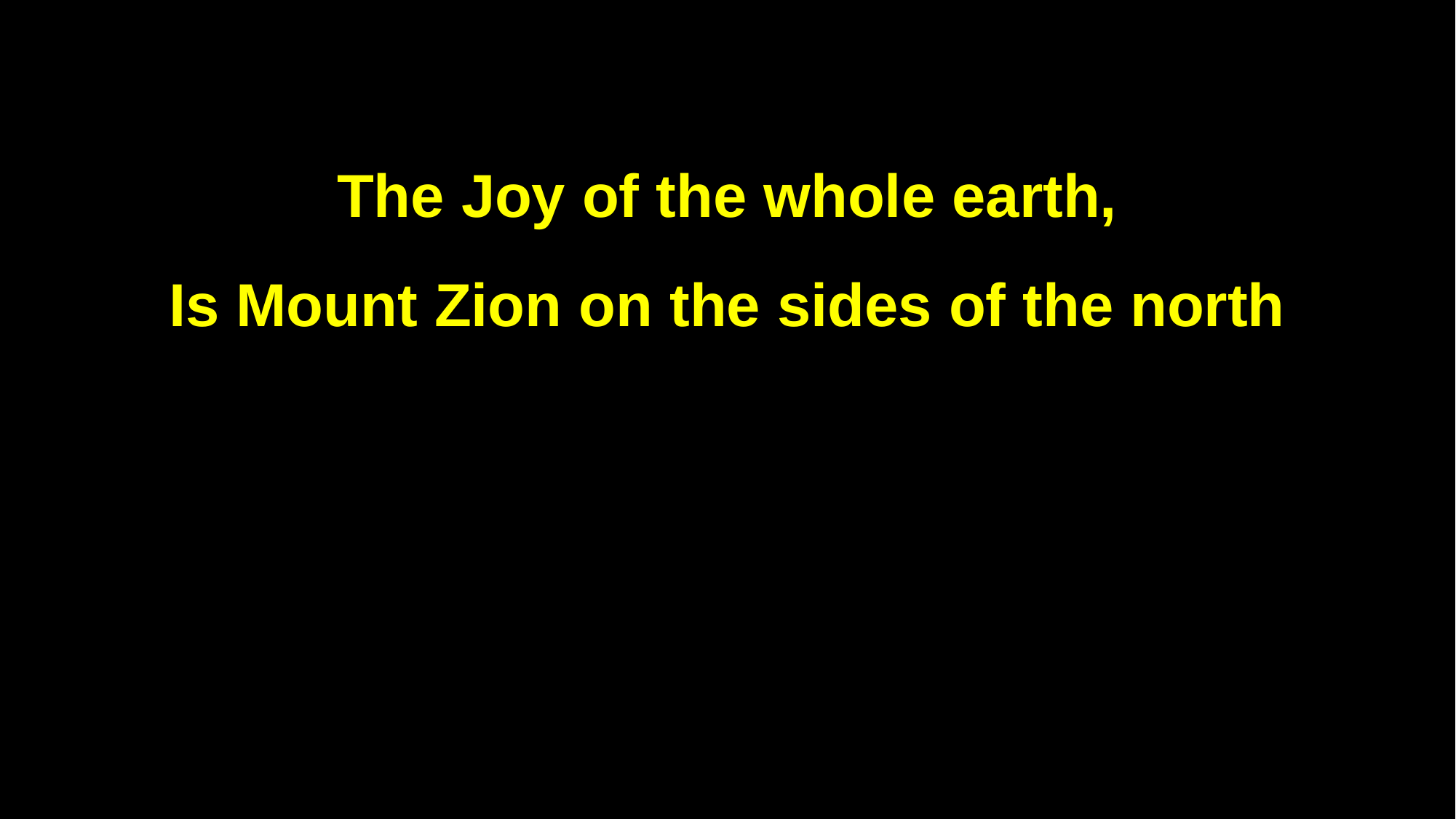

The Joy of the whole earth,
Is Mount Zion on the sides of the north